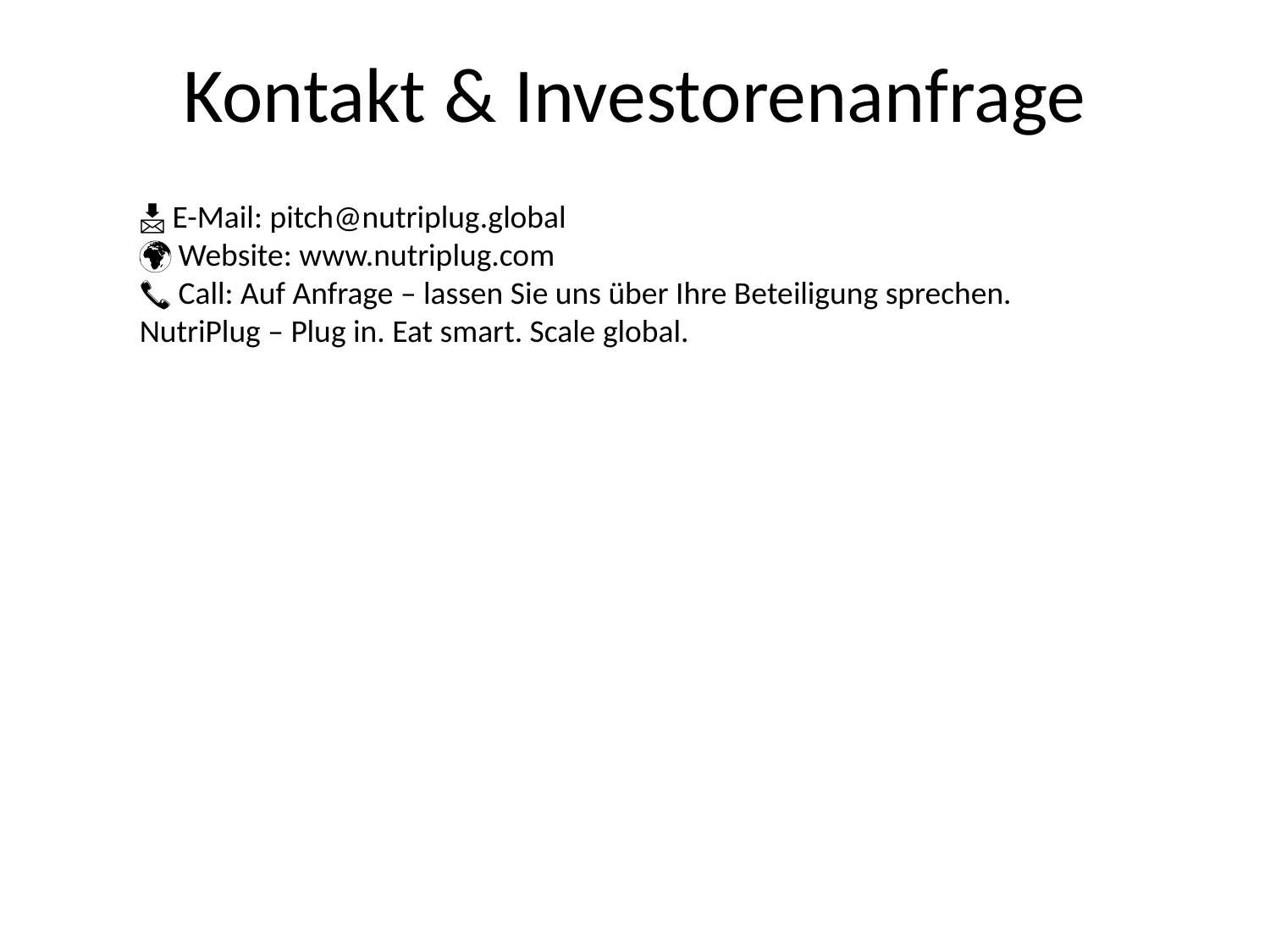

Kontakt & Investorenanfrage
📩 E-Mail: pitch@nutriplug.global
🌍 Website: www.nutriplug.com
📞 Call: Auf Anfrage – lassen Sie uns über Ihre Beteiligung sprechen.
NutriPlug – Plug in. Eat smart. Scale global.